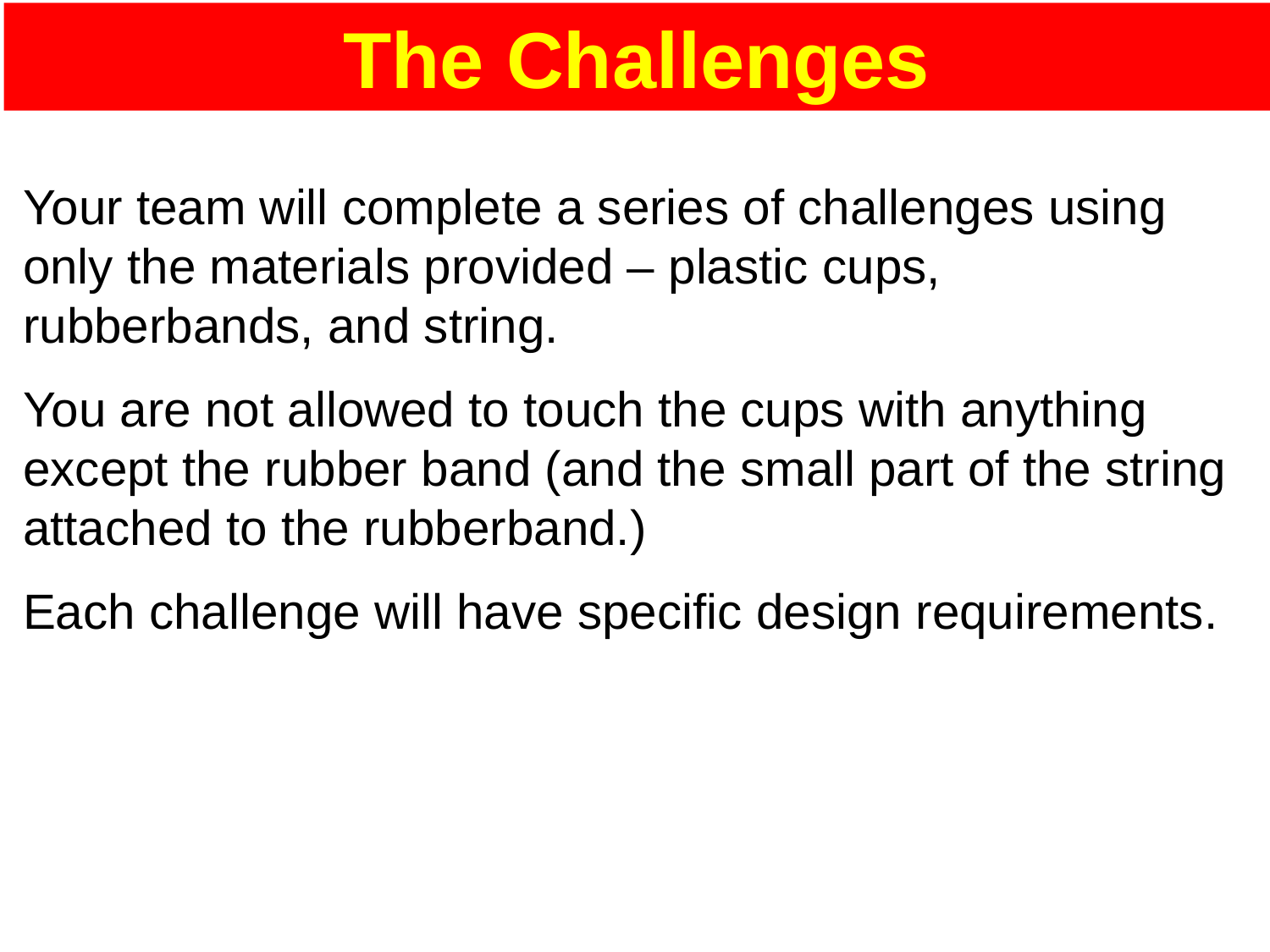

The Challenges

Your team will complete a series of challenges using
only the materials provided – plastic cups, rubberbands, and string.
You are not allowed to touch the cups with anything except the rubber band (and the small part of the string attached to the rubberband.)
Each challenge will have specific design requirements.